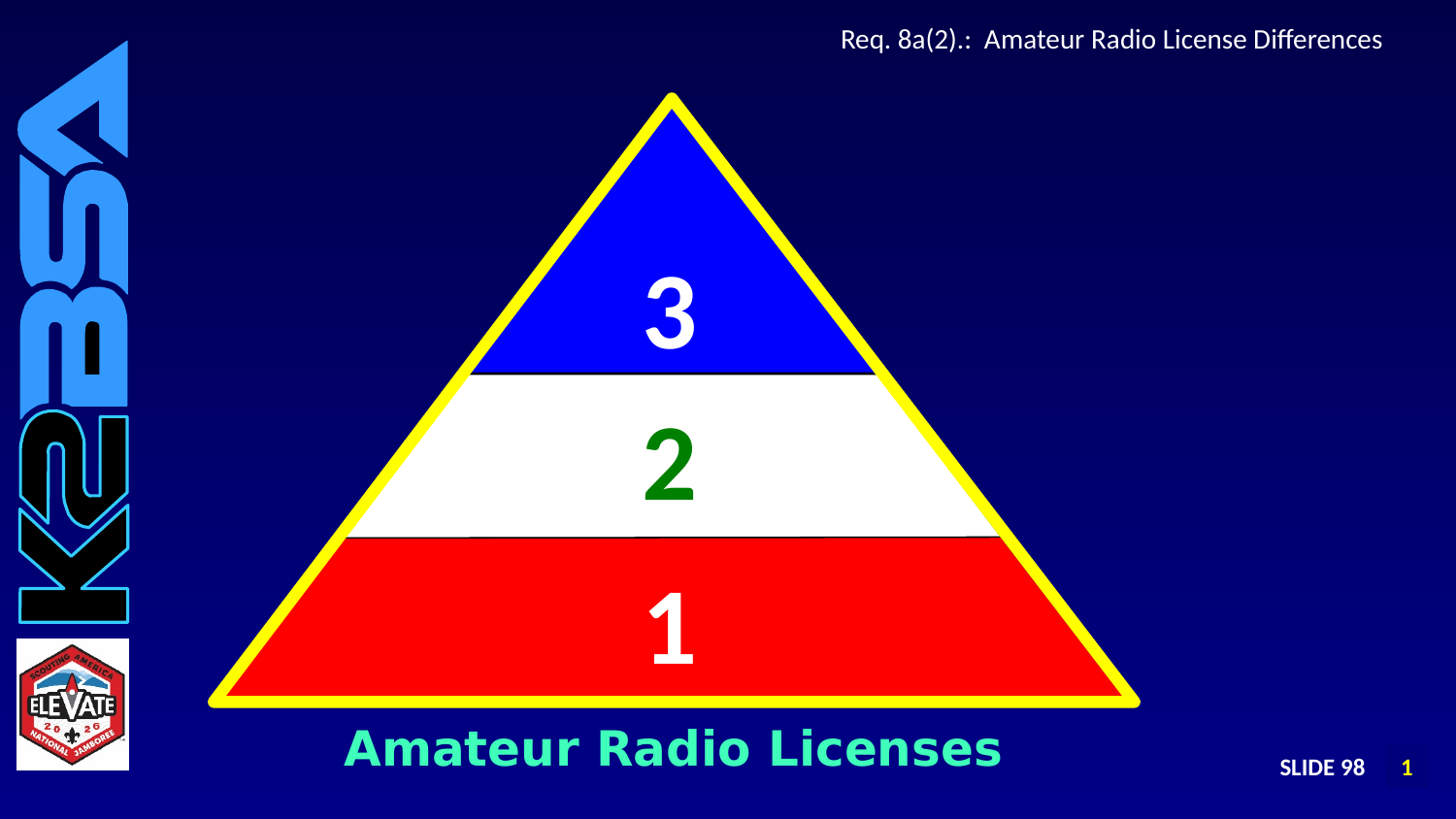

# Req. 8a(2).:  Amateur Radio License Differences
Extra

3
General
2
Technician
1
Amateur Radio Licenses
SLIDE 98
1